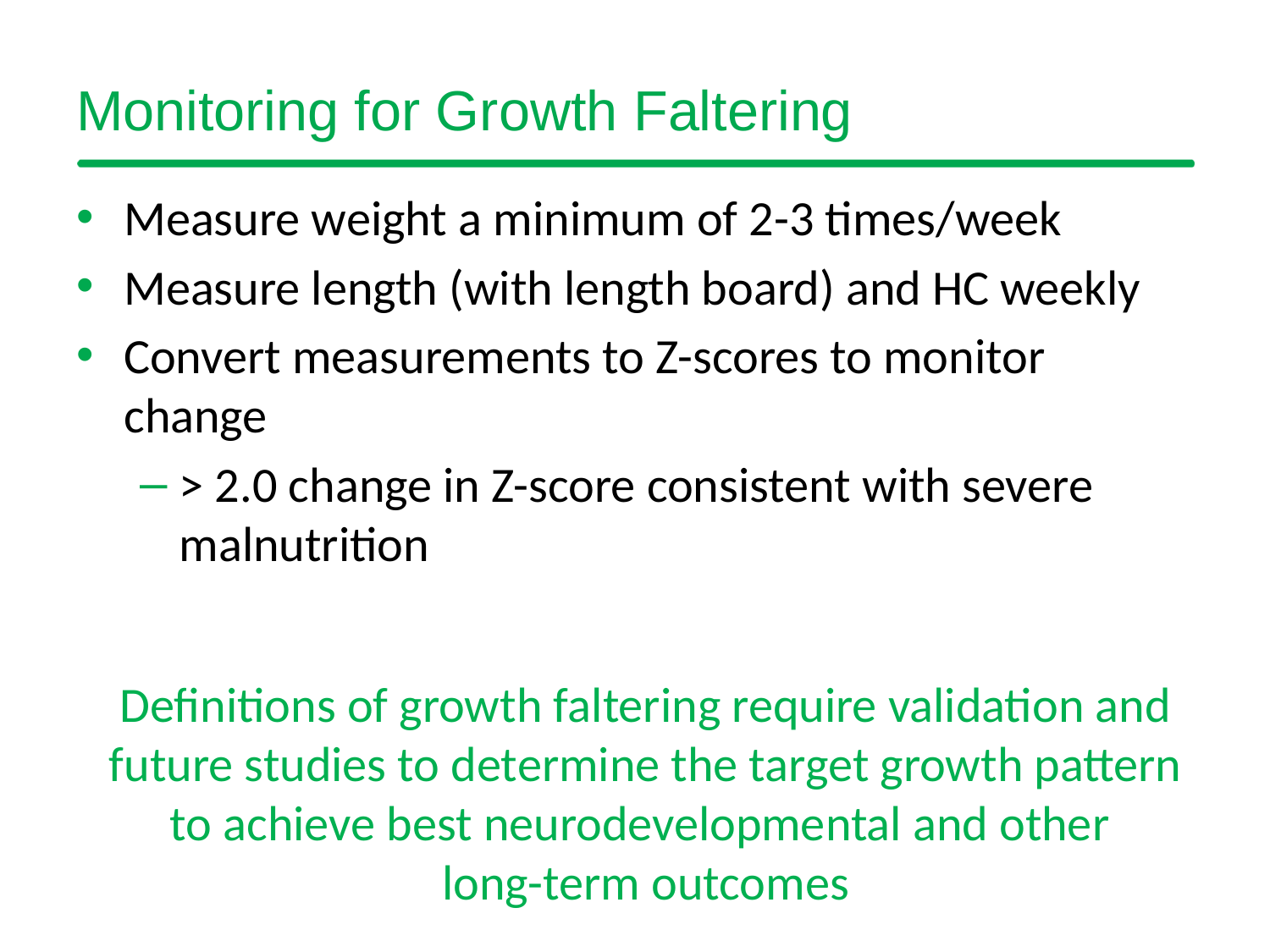

# Monitoring for Growth Faltering
Measure weight a minimum of 2-3 times/week
Measure length (with length board) and HC weekly
Convert measurements to Z-scores to monitor change
> 2.0 change in Z-score consistent with severe malnutrition

Definitions of growth faltering require validation and future studies to determine the target growth pattern to achieve best neurodevelopmental and other
long-term outcomes